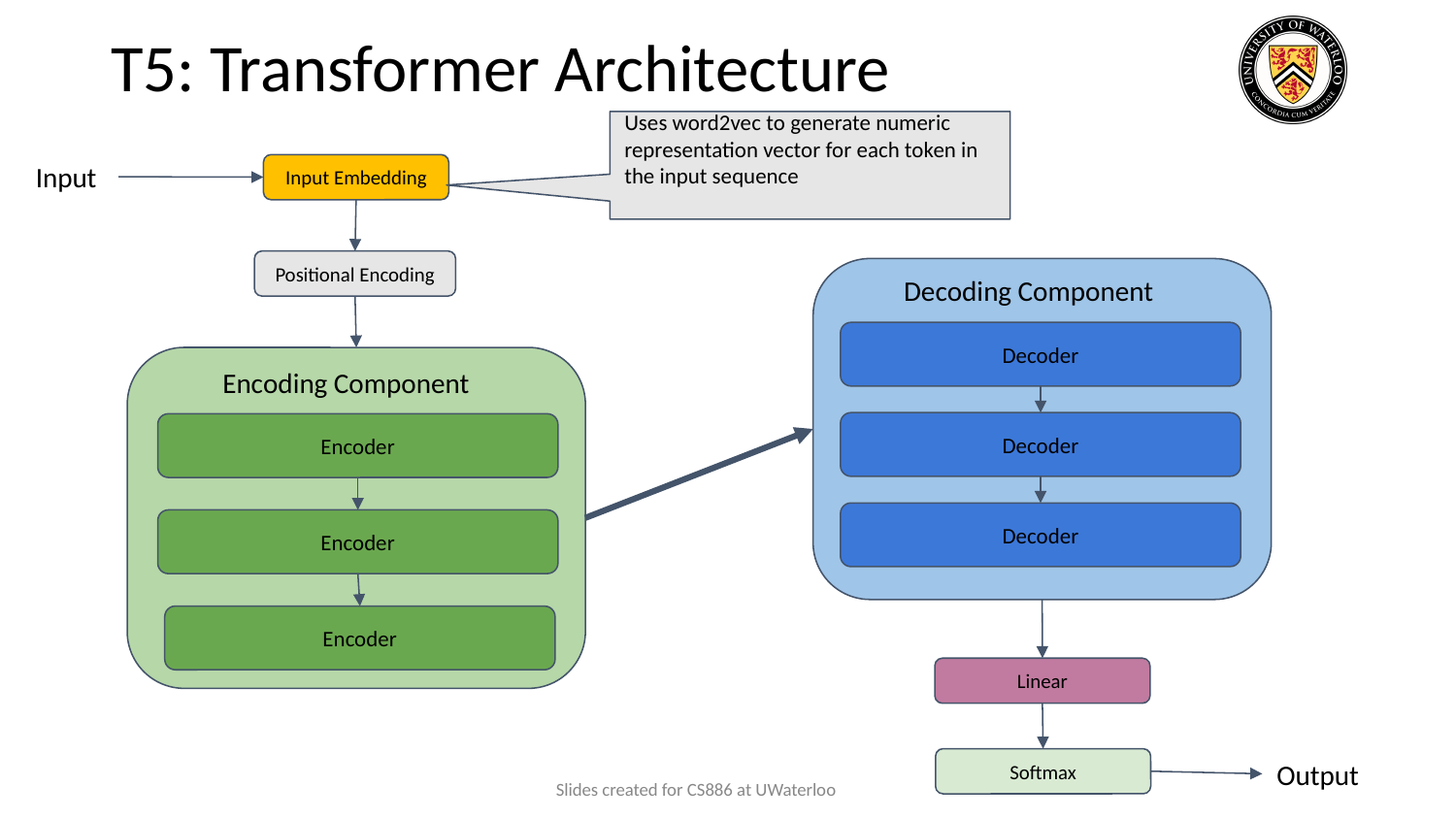

# T5: Transformer Architecture
Uses word2vec to generate numeric representation vector for each token in the input sequence

Input
Input Embedding
Positional Encoding

Decoding Component
Decoder

Encoding Component
Decoder
Encoder
Decoder
Encoder
Encoder
Linear
Output
Softmax
Slides created for CS886 at UWaterloo